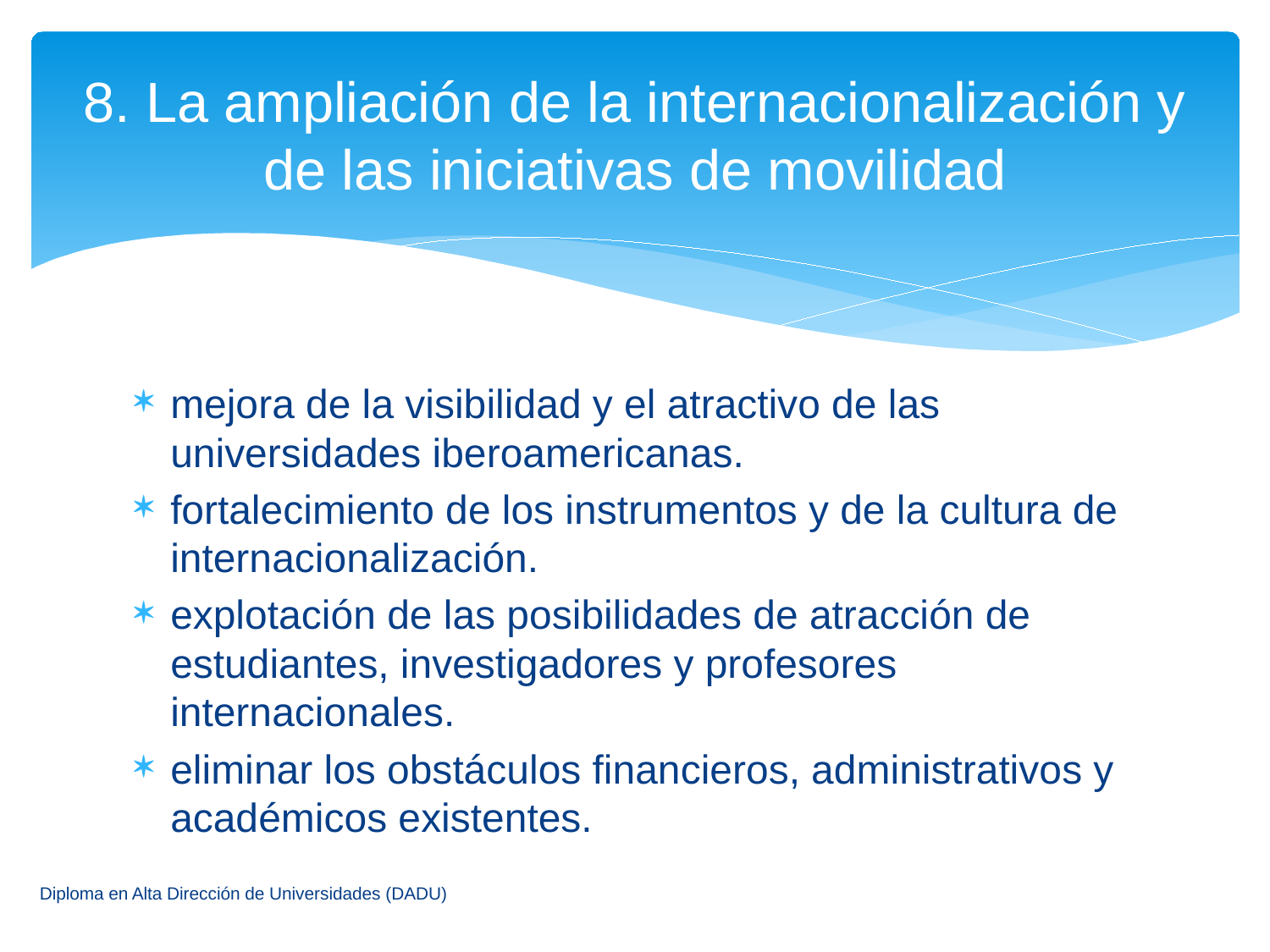

# 8. La ampliación de la internacionalización y de las iniciativas de movilidad
mejora de la visibilidad y el atractivo de las universidades iberoamericanas.
fortalecimiento de los instrumentos y de la cultura de internacionalización.
explotación de las posibilidades de atracción de estudiantes, investigadores y profesores internacionales.
eliminar los obstáculos financieros, administrativos y académicos existentes.

Diploma en Alta Dirección de Universidades (DADU)